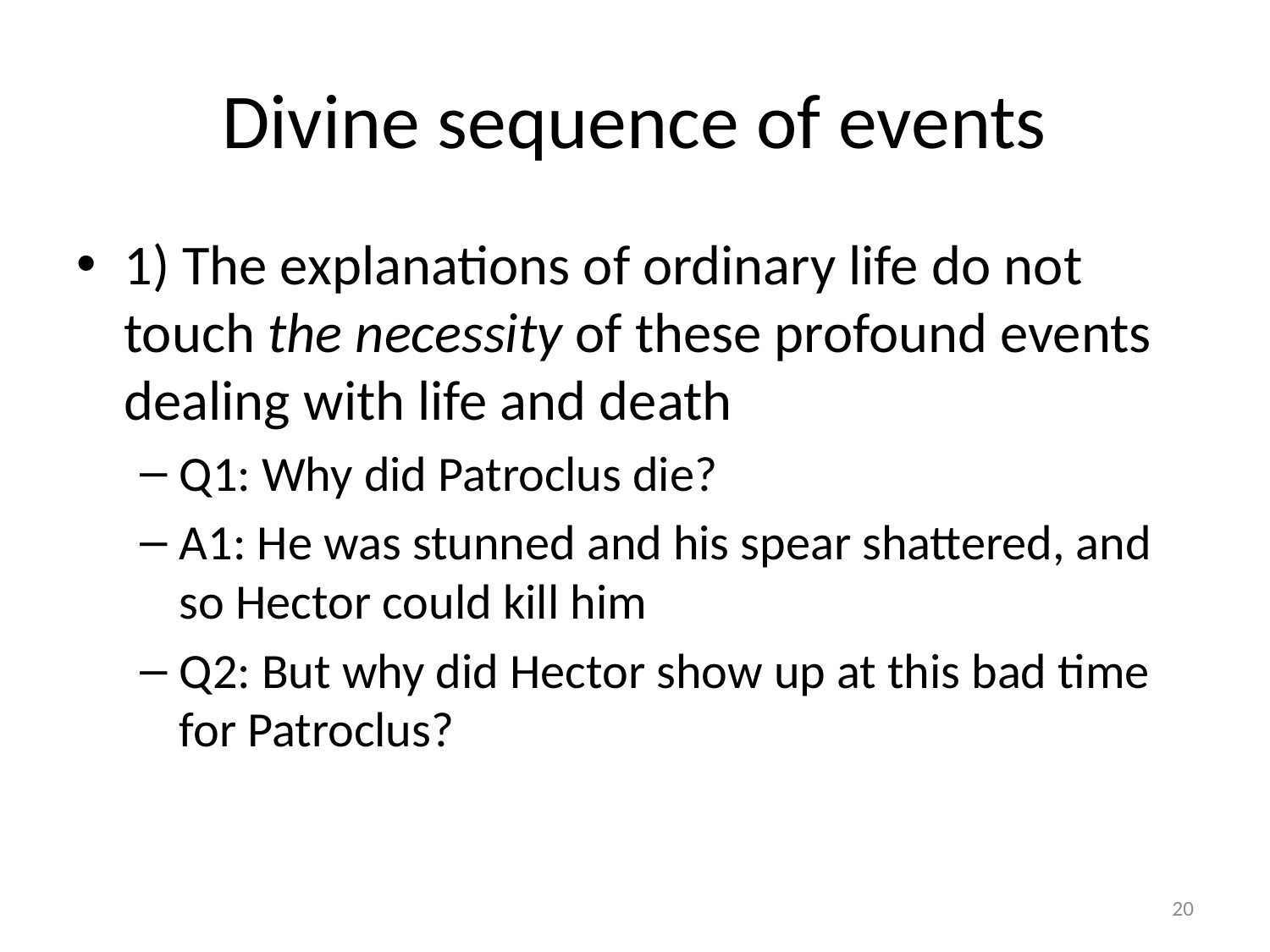

# Divine sequence of events
1) The explanations of ordinary life do not touch the necessity of these profound events dealing with life and death
Q1: Why did Patroclus die?
A1: He was stunned and his spear shattered, and so Hector could kill him
Q2: But why did Hector show up at this bad time for Patroclus?
20